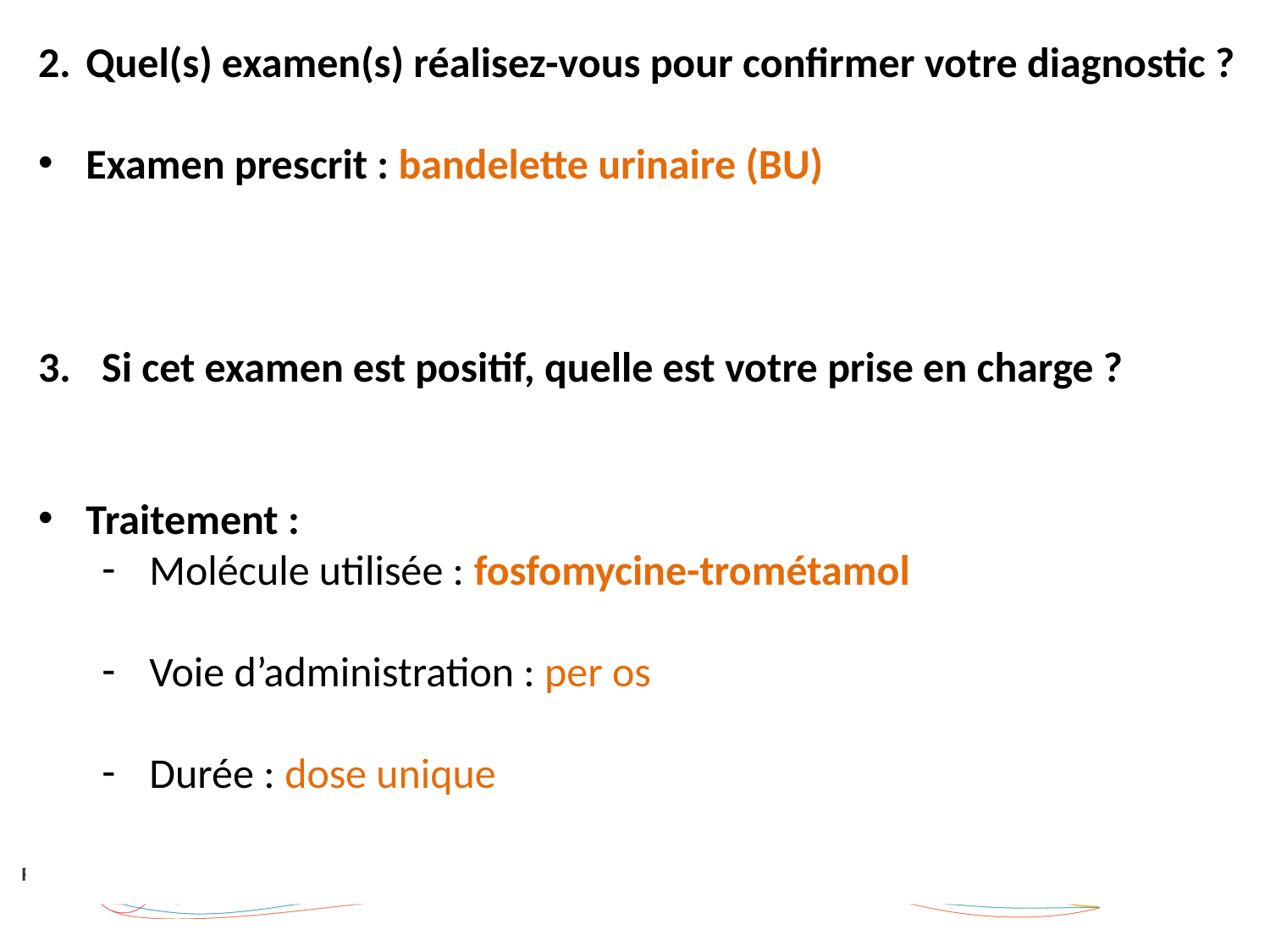

Quel(s) examen(s) réalisez-vous pour confirmer votre diagnostic ?

Examen prescrit : bandelette urinaire (BU)

Si cet examen est positif, quelle est votre prise en charge ?

Traitement :
Molécule utilisée : fosfomycine-trométamol

Voie d’administration : per os

Durée : dose unique